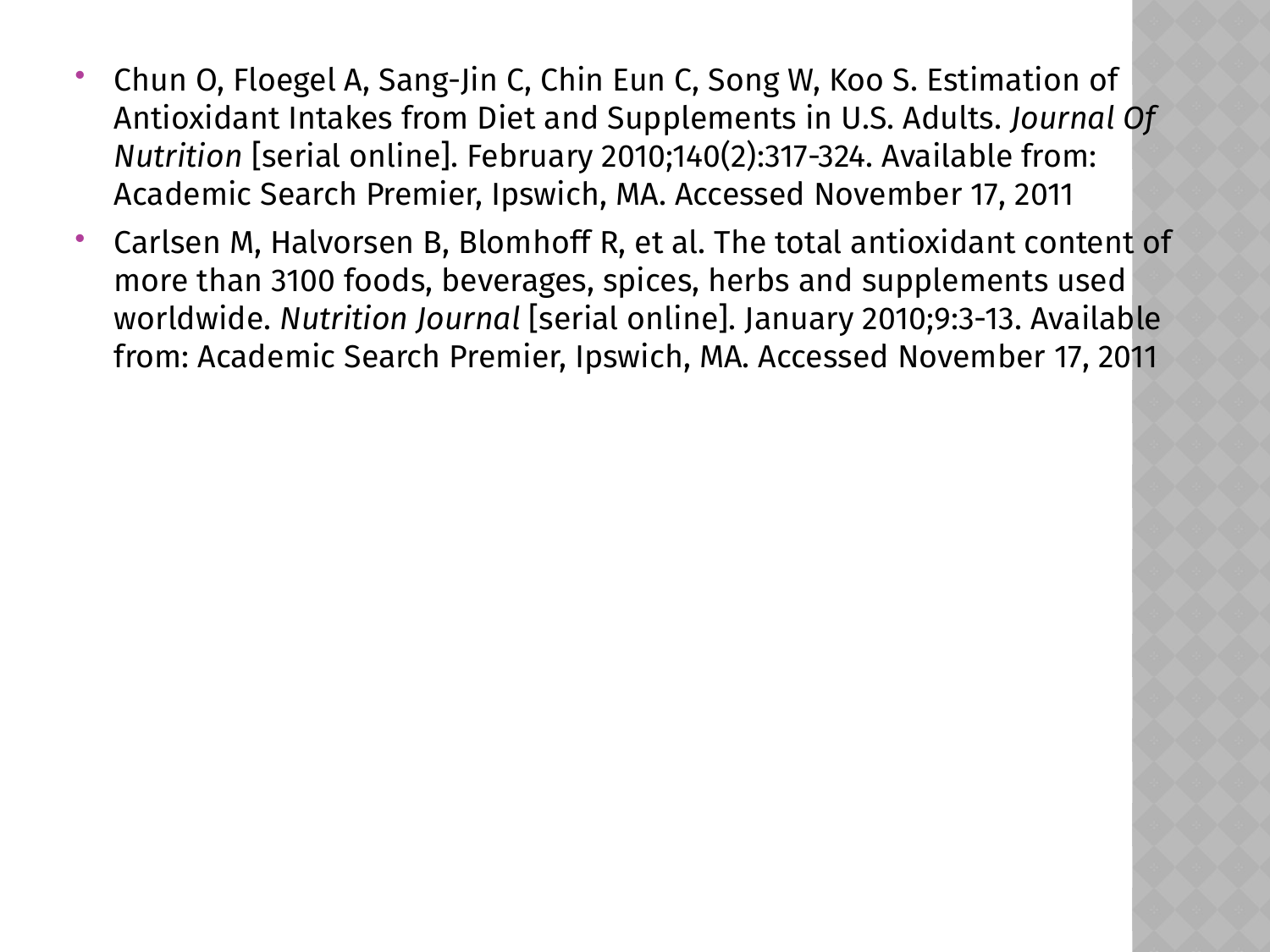

Chun O, Floegel A, Sang-Jin C, Chin Eun C, Song W, Koo S. Estimation of Antioxidant Intakes from Diet and Supplements in U.S. Adults. Journal Of Nutrition [serial online]. February 2010;140(2):317-324. Available from: Academic Search Premier, Ipswich, MA. Accessed November 17, 2011
Carlsen M, Halvorsen B, Blomhoff R, et al. The total antioxidant content of more than 3100 foods, beverages, spices, herbs and supplements used worldwide. Nutrition Journal [serial online]. January 2010;9:3-13. Available from: Academic Search Premier, Ipswich, MA. Accessed November 17, 2011